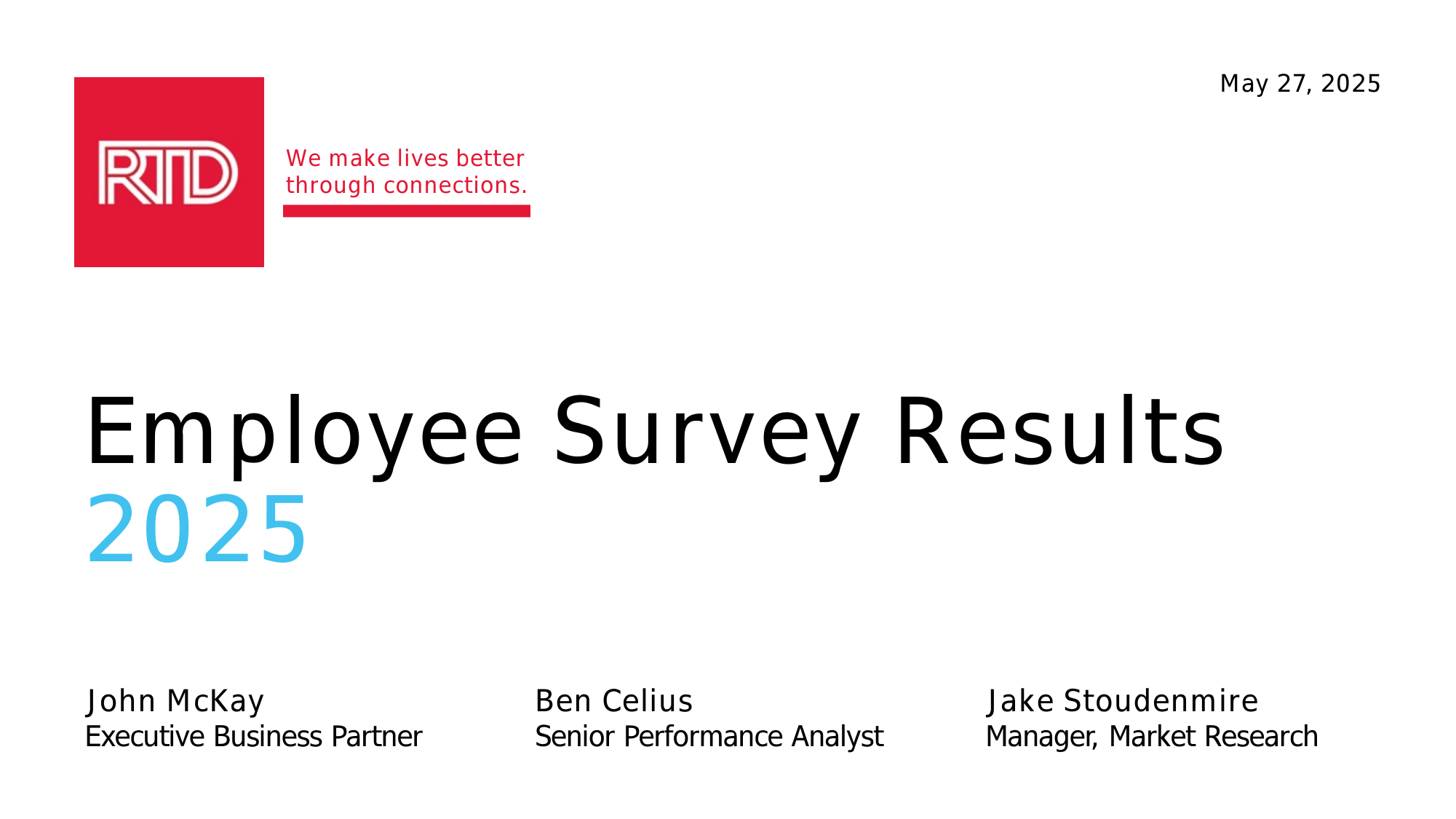

May 27, 2025
# Employee Survey Results 2025
John McKay
Executive Business Partner
Ben Celius
Senior Performance Analyst
Jake Stoudenmire
Manager, Market Research